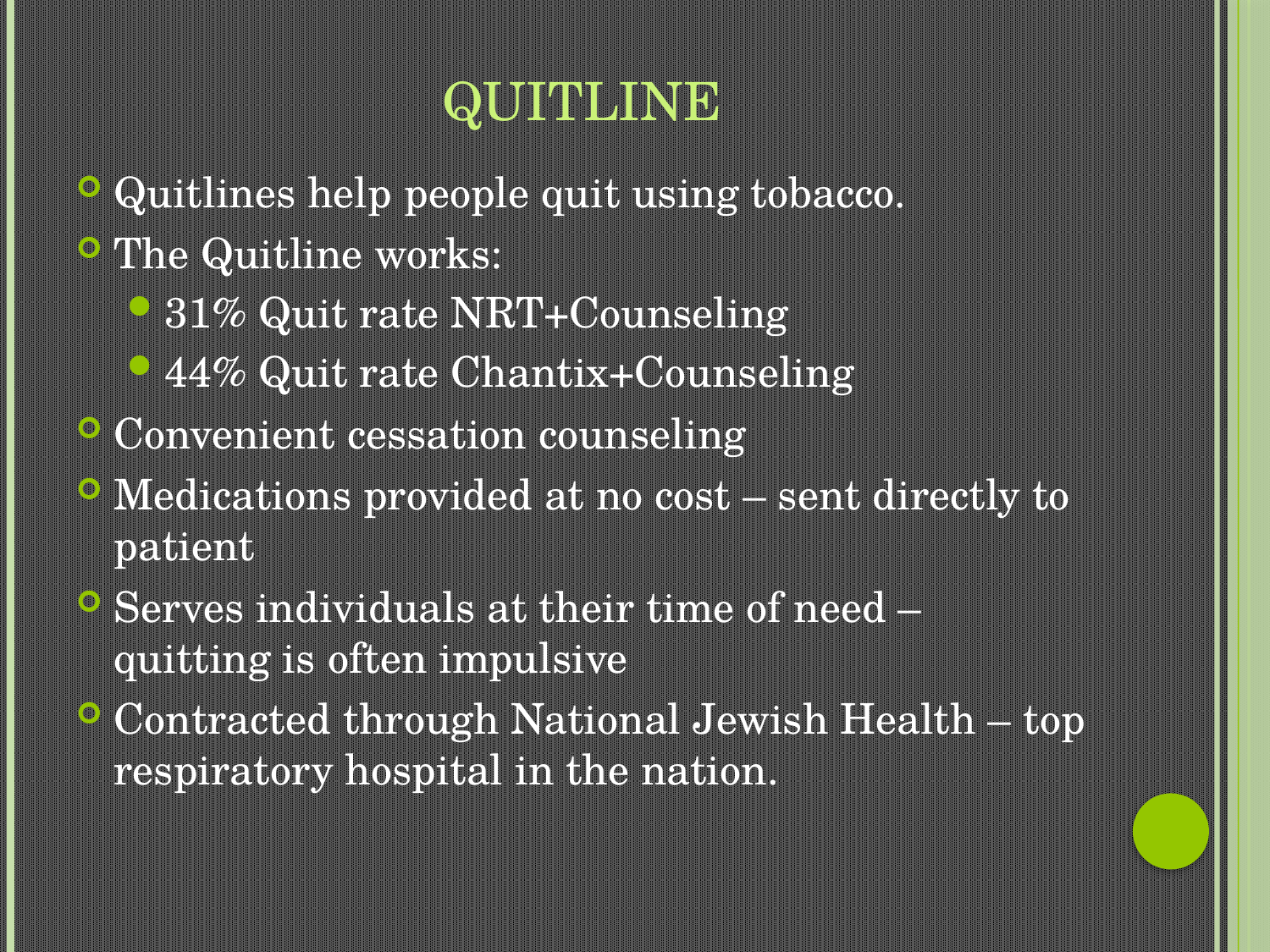

# Quitline
Quitlines help people quit using tobacco.
The Quitline works:
31% Quit rate NRT+Counseling
44% Quit rate Chantix+Counseling
Convenient cessation counseling
Medications provided at no cost – sent directly to patient
Serves individuals at their time of need – quitting is often impulsive
Contracted through National Jewish Health – top respiratory hospital in the nation.